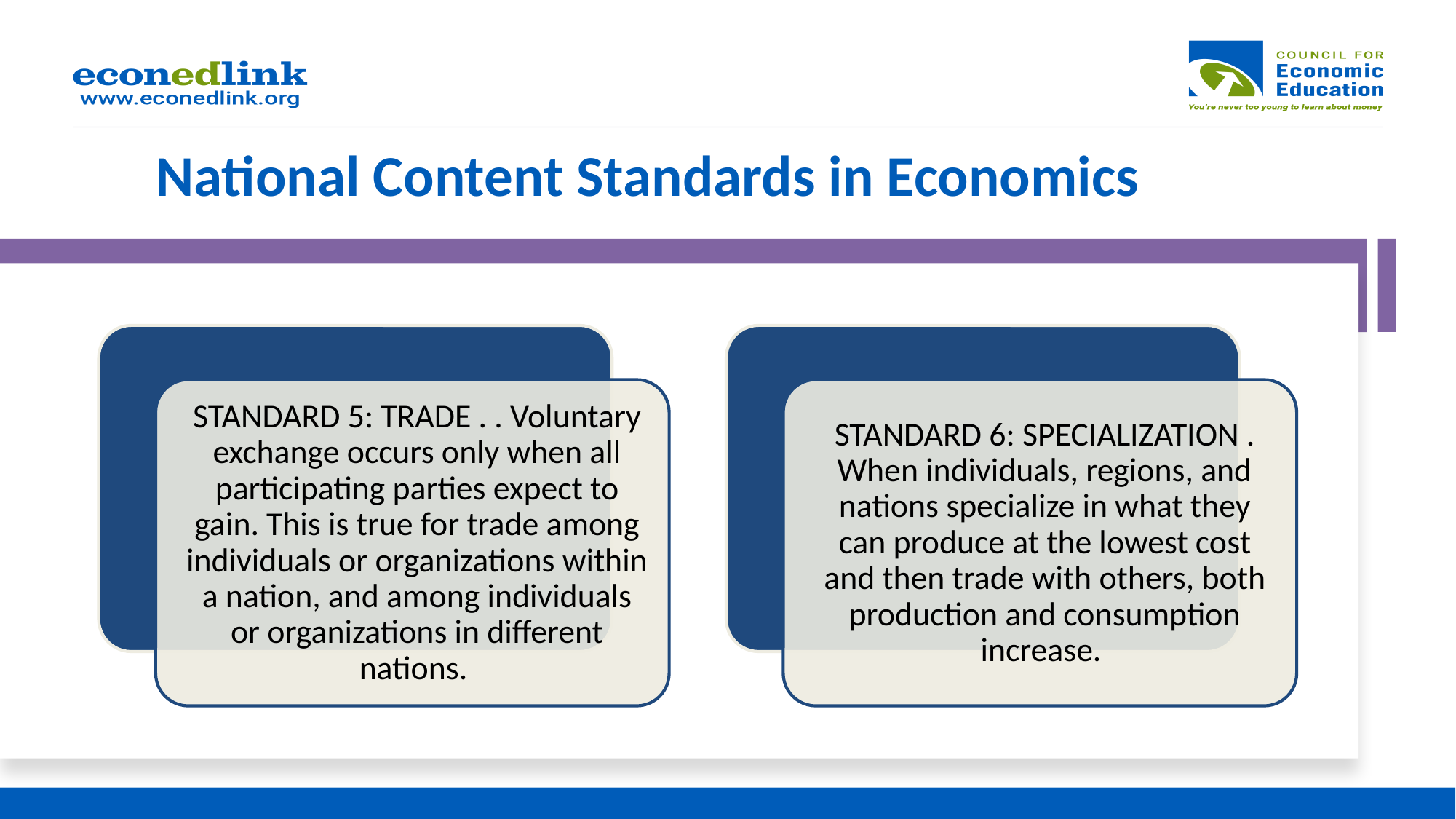

# National Content Standards in Economics

STANDARD 5: TRADE . . Voluntary exchange occurs only when all participating parties expect to gain. This is true for trade among individuals or organizations within a nation, and among individuals or organizations in different nations.
STANDARD 6: SPECIALIZATION . When individuals, regions, and nations specialize in what they can produce at the lowest cost and then trade with others, both production and consumption increase.